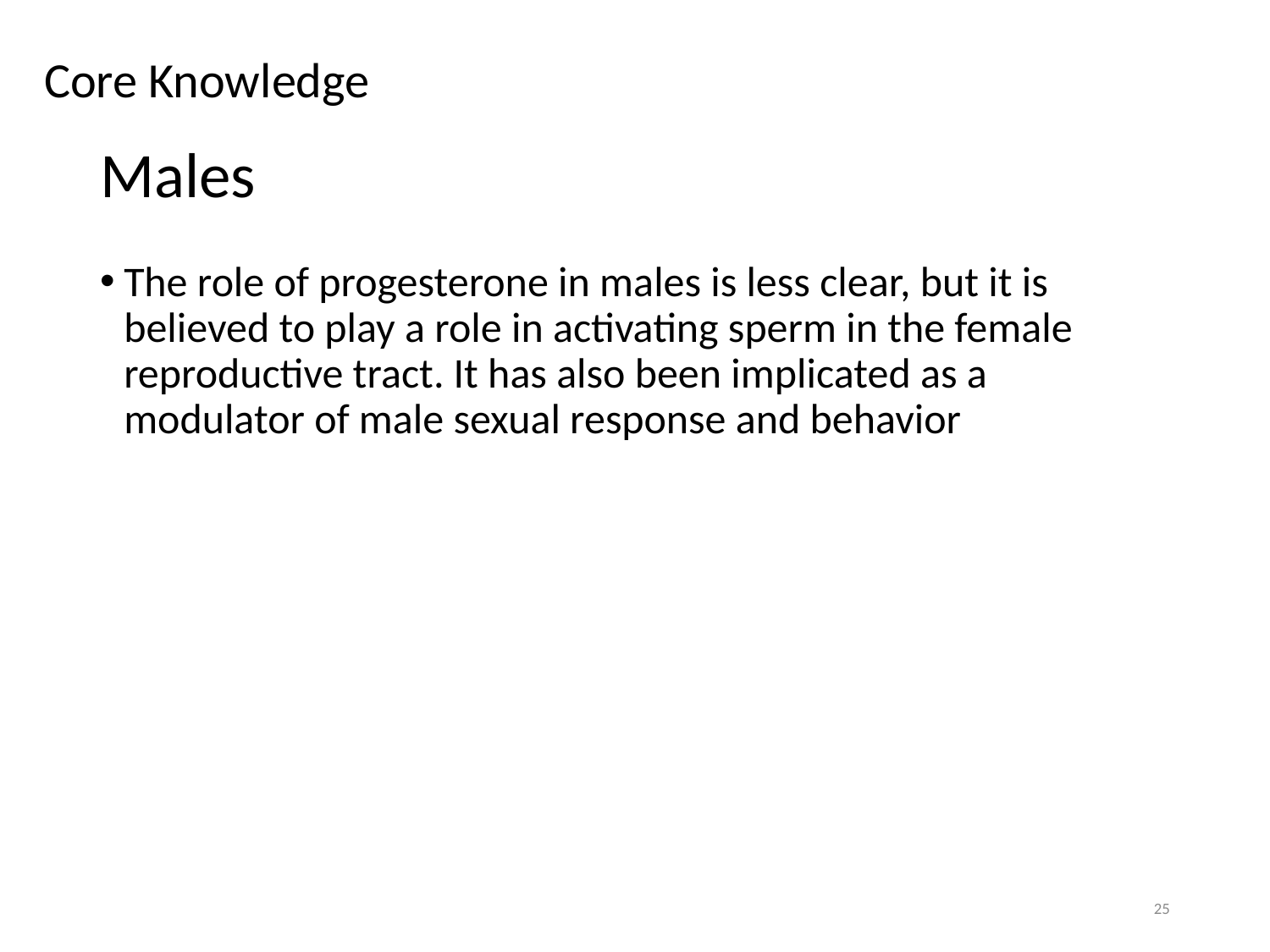

Core Knowledge
# Males
The role of progesterone in males is less clear, but it is believed to play a role in activating sperm in the female reproductive tract. It has also been implicated as a modulator of male sexual response and behavior
25